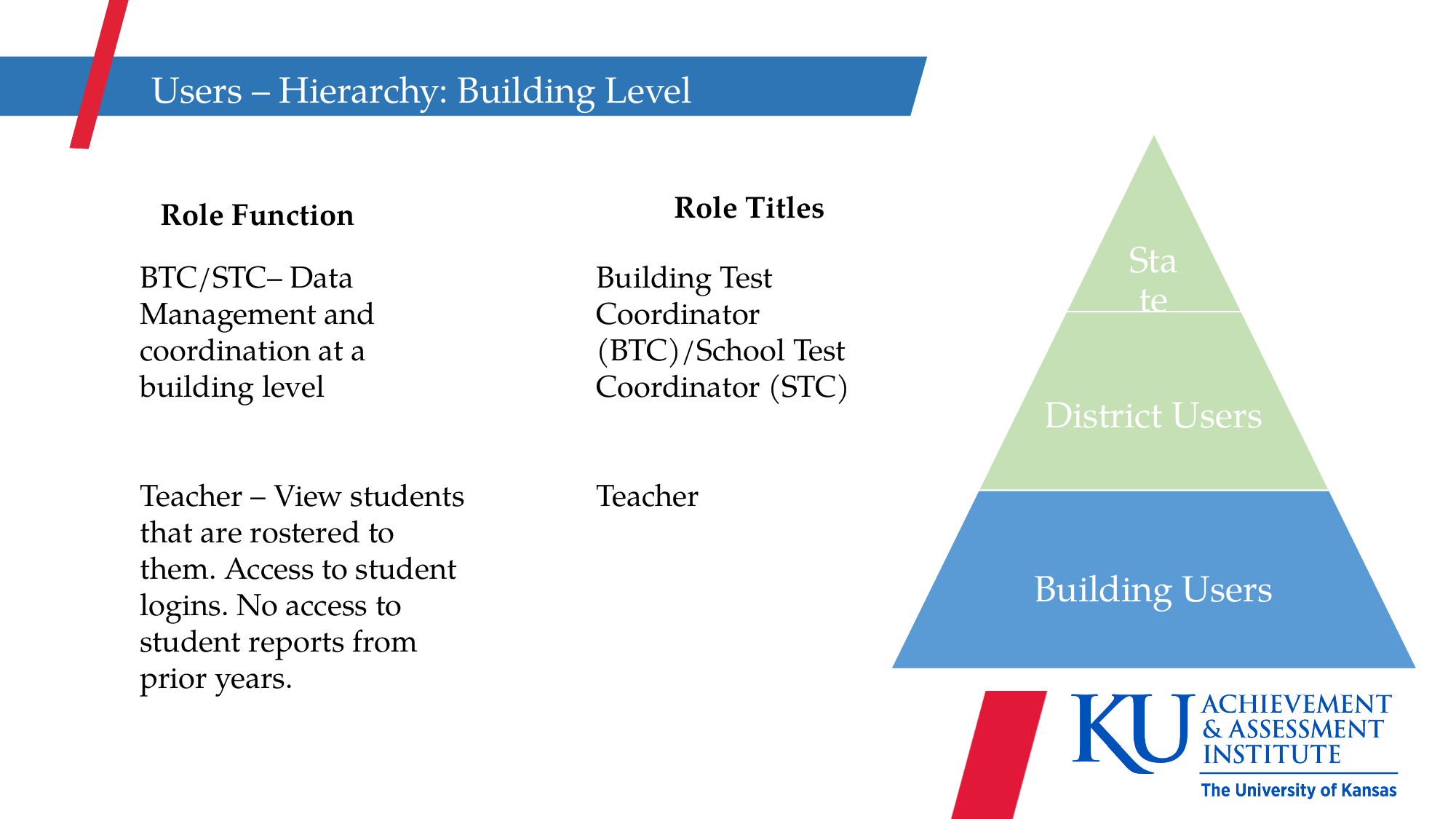

Users – Hierarchy: Building Level

State
District Users
Building Users
Role Titles
Role Function
BTC/STC– Data Management and coordination at a building level

Teacher – View students that are rostered to them. Access to student logins. No access to student reports from prior years.
Building Test Coordinator (BTC)/School Test Coordinator (STC)

Teacher